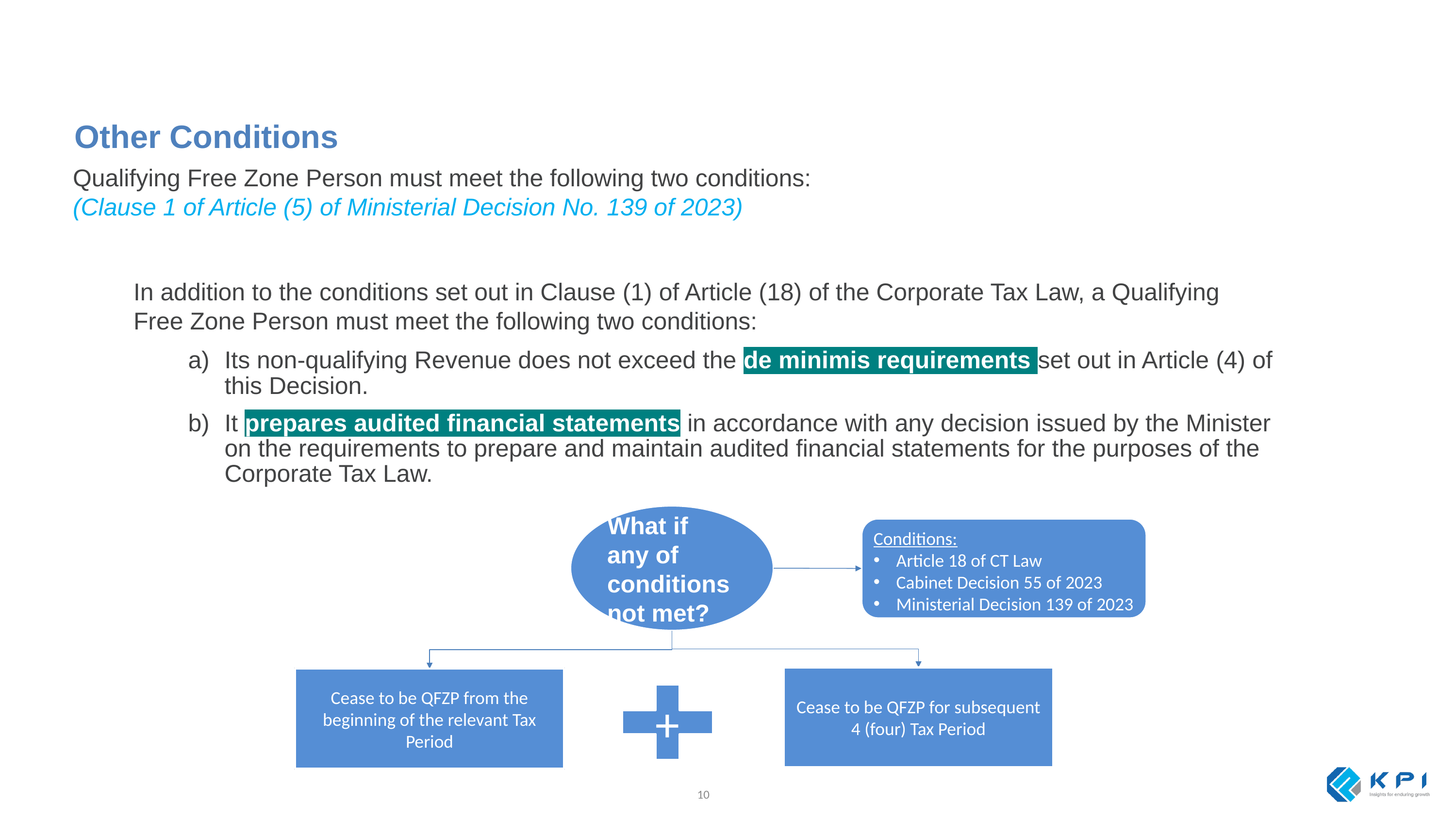

Other Conditions
Qualifying Free Zone Person must meet the following two conditions:
(Clause 1 of Article (5) of Ministerial Decision No. 139 of 2023)
In addition to the conditions set out in Clause (1) of Article (18) of the Corporate Tax Law, a Qualifying Free Zone Person must meet the following two conditions:
Its non-qualifying Revenue does not exceed the de minimis requirements set out in Article (4) of this Decision.
It prepares audited financial statements in accordance with any decision issued by the Minister on the requirements to prepare and maintain audited financial statements for the purposes of the Corporate Tax Law.
What if any of conditions not met?
Conditions:
Article 18 of CT Law
Cabinet Decision 55 of 2023
Ministerial Decision 139 of 2023
Cease to be QFZP for subsequent 4 (four) Tax Period
Cease to be QFZP from the beginning of the relevant Tax Period
Cease to be QFZP from the beginning of the relevant Tax Period
+

10